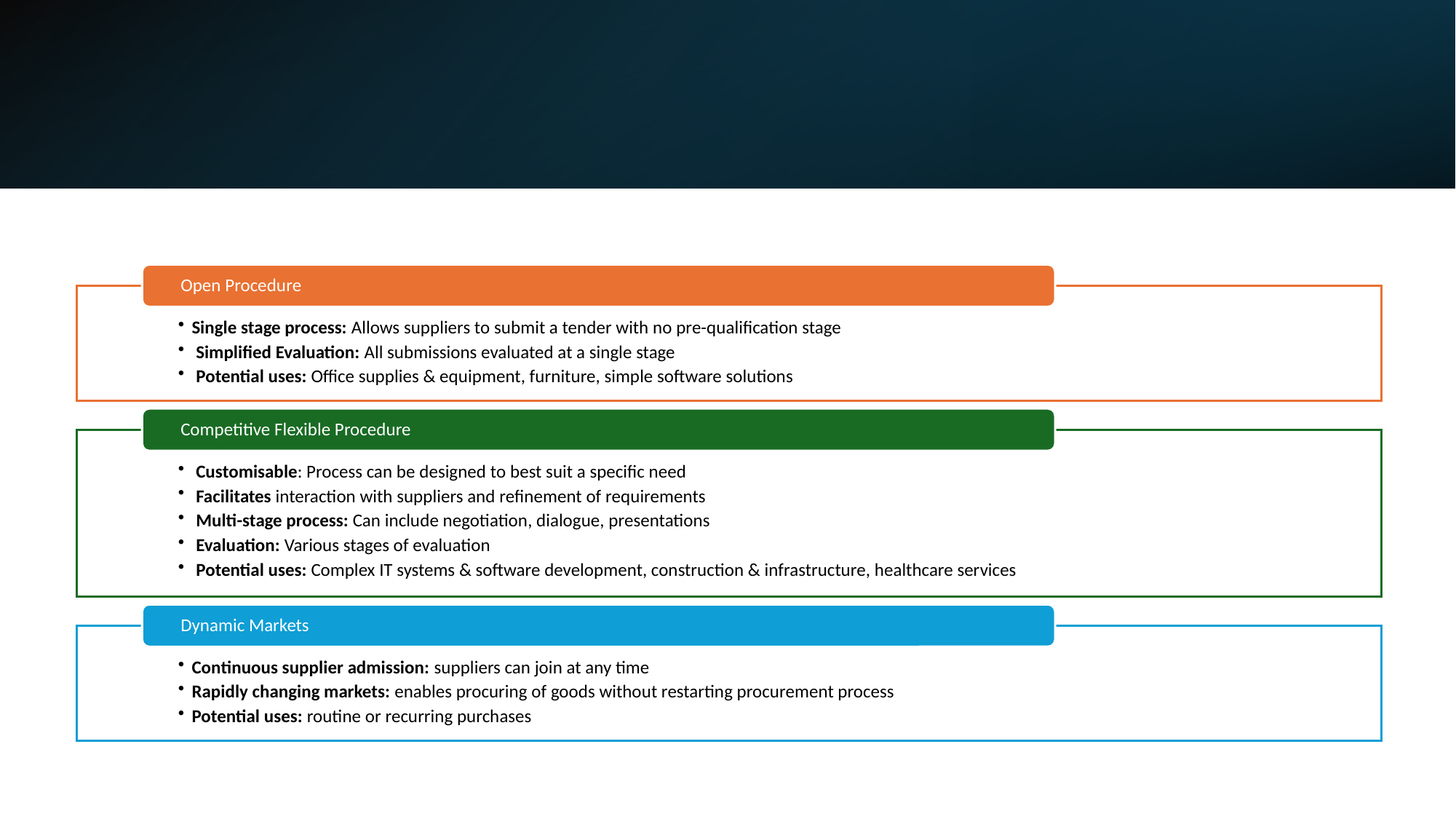

Single stage process: Allows suppliers to submit a tender with no pre-qualification stage
 Simplified Evaluation: All submissions evaluated at a single stage
 Potential uses: Office supplies & equipment, furniture, simple software solutions
Open Procedure
 Customisable: Process can be designed to best suit a specific need
 Facilitates interaction with suppliers and refinement of requirements
 Multi-stage process: Can include negotiation, dialogue, presentations
 Evaluation: Various stages of evaluation
 Potential uses: Complex IT systems & software development, construction & infrastructure, healthcare services
Competitive Flexible Procedure
Continuous supplier admission: suppliers can join at any time
Rapidly changing markets: enables procuring of goods without restarting procurement process
Potential uses: routine or recurring purchases
Dynamic Markets